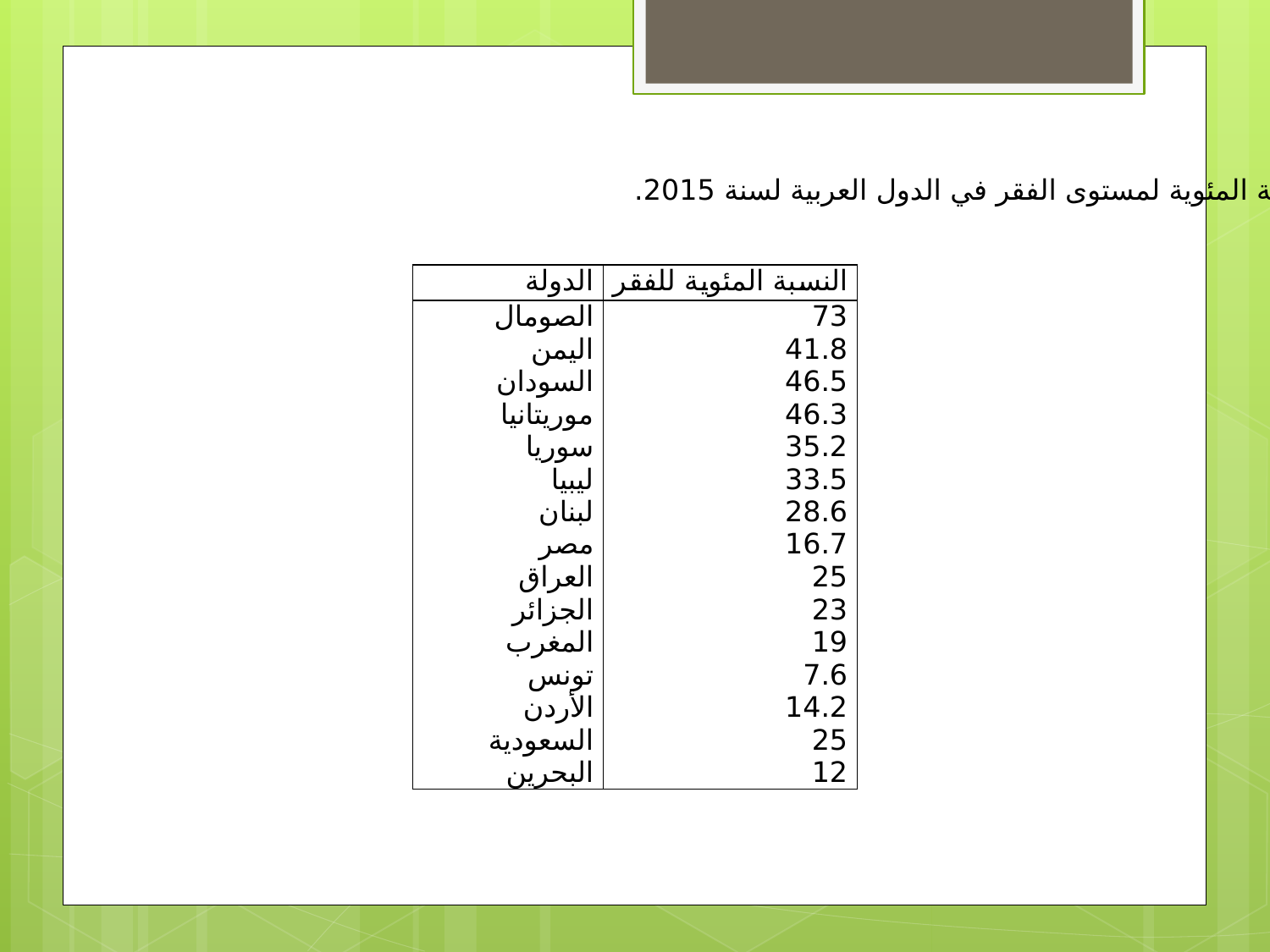

جدول 10: النسبة المئوية لمستوى الفقر في الدول العربية لسنة 2015.

| الدولة | النسبة المئوية للفقر |
| --- | --- |
| الصومال اليمن السودان موريتانيا سوريا ليبيا لبنان مصر العراق الجزائر المغرب تونس الأردن السعودية البحرين | 73 41.8 46.5 46.3 35.2 33.5 28.6 16.7 25 23 19 7.6 14.2 25 12 |